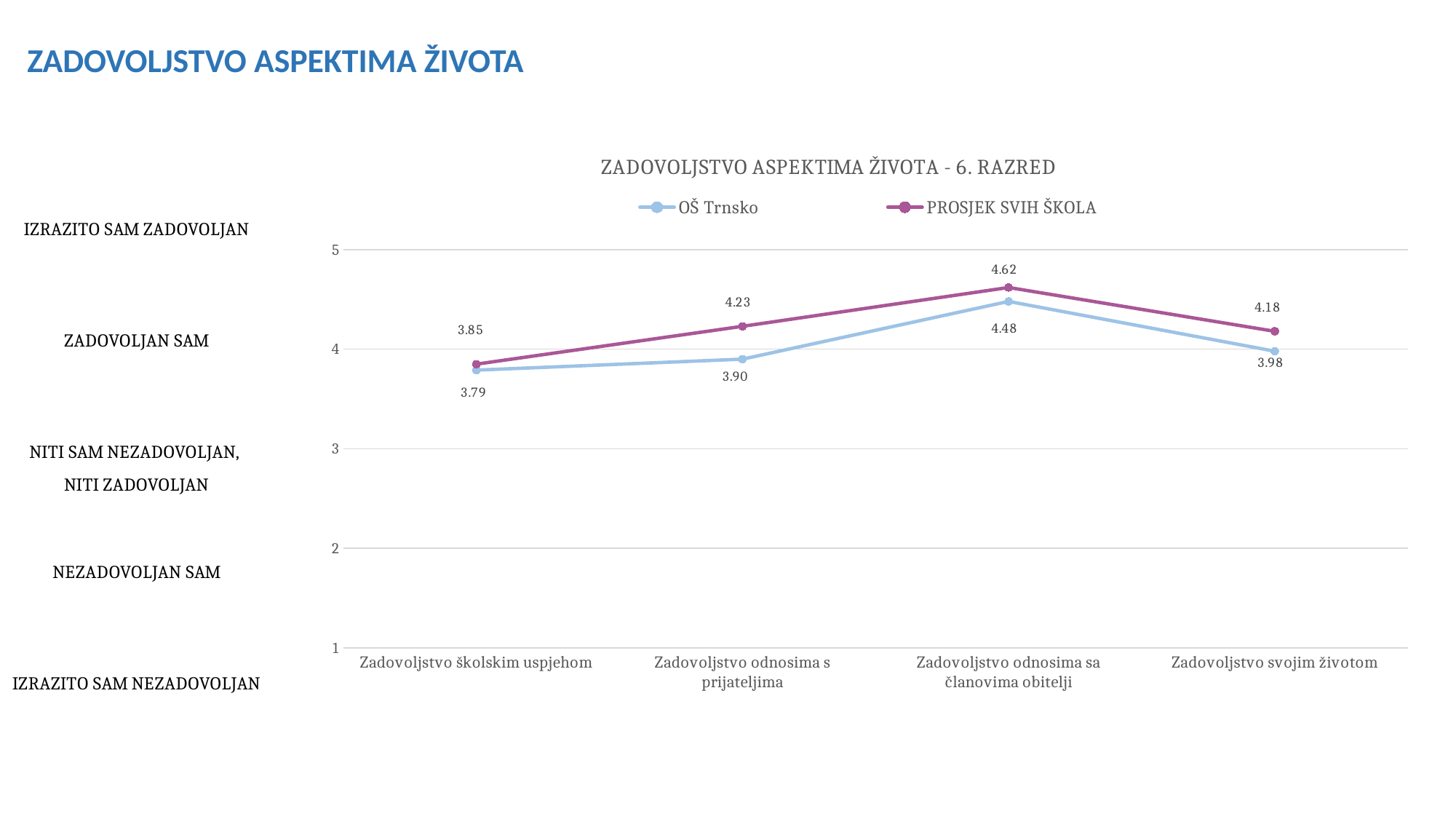

ZADOVOLJSTVO ASPEKTIMA ŽIVOTA

### Chart: ZADOVOLJSTVO ASPEKTIMA ŽIVOTA - 6. RAZRED

| Category | OŠ Trnsko    | PROSJEK SVIH ŠKOLA |
|---|---|---|
| Zadovoljstvo školskim uspjehom | 3.79 | 3.85 |
| Zadovoljstvo odnosima s prijateljima | 3.9 | 4.23 |
| Zadovoljstvo odnosima sa članovima obitelji | 4.48 | 4.62 |
| Zadovoljstvo svojim životom | 3.98 | 4.18 |
IZRAZITO SAM ZADOVOLJAN
ZADOVOLJAN SAM
NITI SAM NEZADOVOLJAN,
NITI ZADOVOLJAN
NEZADOVOLJAN SAM
IZRAZITO SAM NEZADOVOLJAN